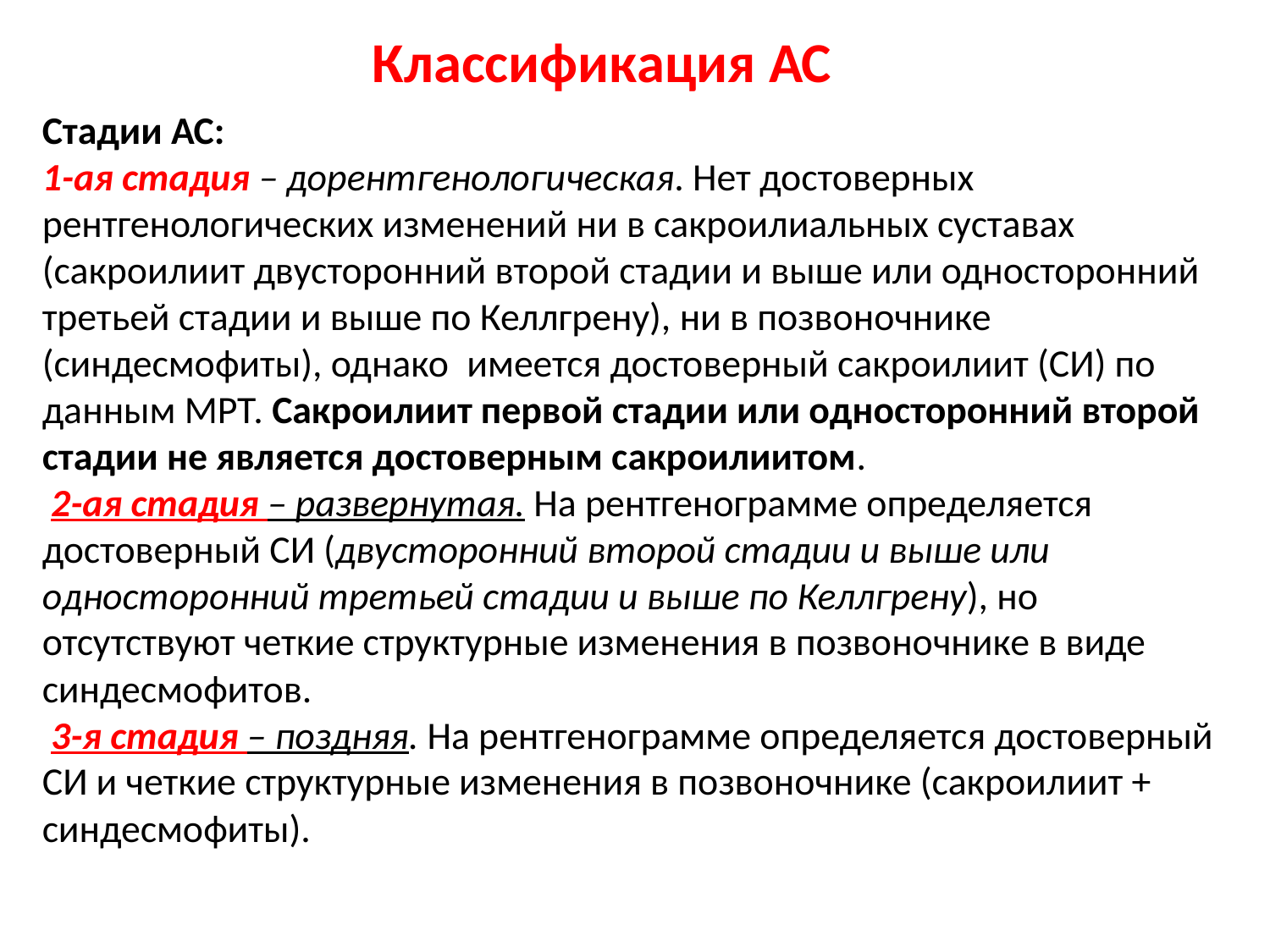

Классификация АС
Стадии АС:
1-ая стадия – дорентгенологическая. Нет достоверных рентгенологических изменений ни в сакроилиальных суставах (сакроилиит двусторонний второй стадии и выше или односторонний третьей стадии и выше по Келлгрену), ни в позвоночнике (синдесмофиты), однако  имеется достоверный сакроилиит (СИ) по данным МРТ. Сакроилиит первой стадии или односторонний второй стадии не является достоверным сакроилиитом.
 2-ая стадия – развернутая. На рентгенограмме определяется достоверный СИ (двусторонний второй стадии и выше или односторонний третьей стадии и выше по Келлгрену), но отсутствуют четкие структурные изменения в позвоночнике в виде синдесмофитов.
 3-я стадия – поздняя. На рентгенограмме определяется достоверный СИ и четкие структурные изменения в позвоночнике (сакроилиит + синдесмофиты).